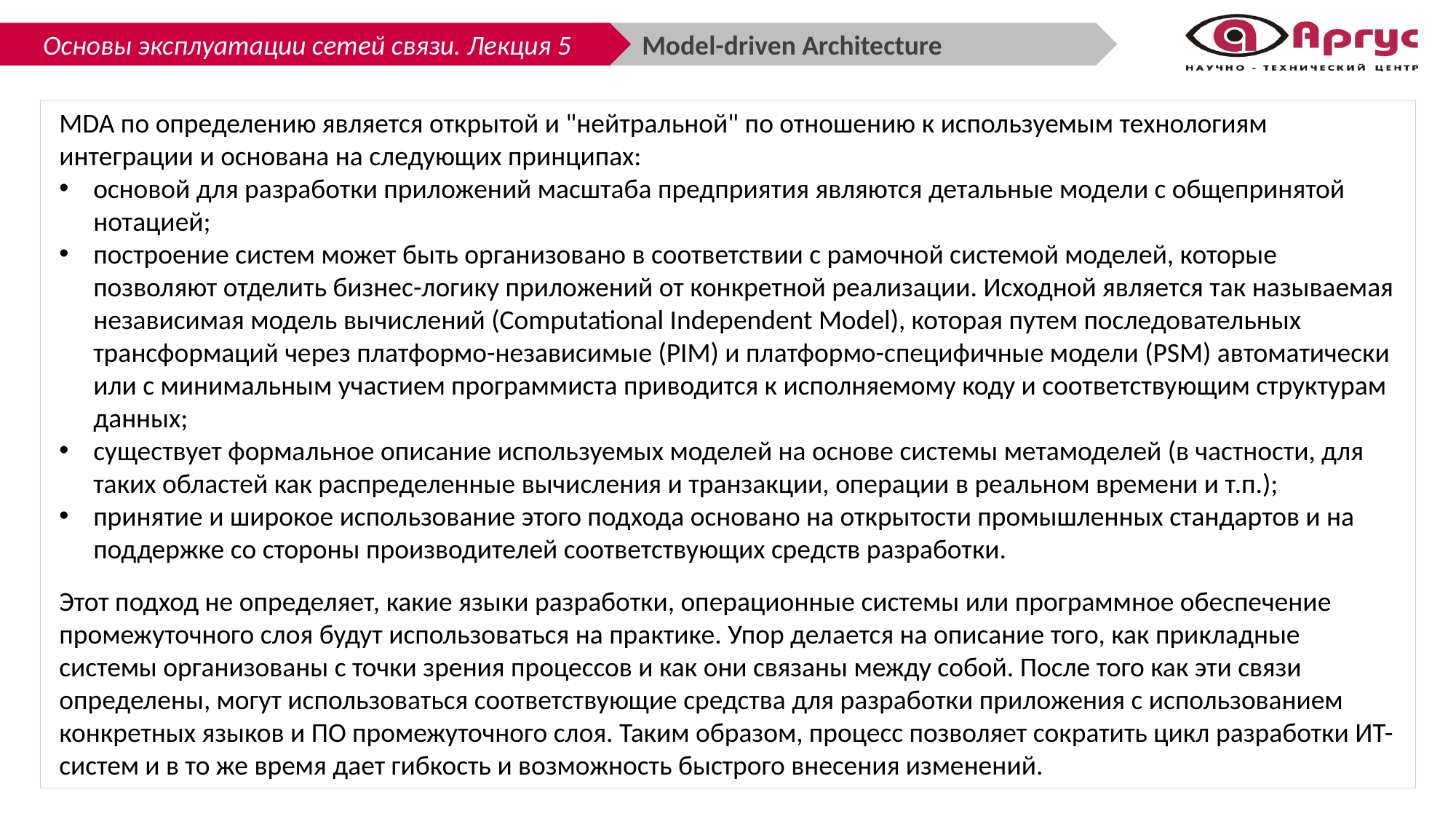

Model-driven Architecture
MDA по определению является открытой и "нейтральной" по отношению к используемым технологиям интеграции и основана на следующих принципах:
основой для разработки приложений масштаба предприятия являются детальные модели с общепринятой нотацией;
построение систем может быть организовано в соответствии с рамочной системой моделей, которые позволяют отделить бизнес-логику приложений от конкретной реализации. Исходной является так называемая независимая модель вычислений (Computational Independent Model), которая путем последовательных трансформаций через платформо-независимые (PIM) и платформо-специфичные модели (PSM) автоматически или с минимальным участием программиста приводится к исполняемому коду и соответствующим структурам данных;
существует формальное описание используемых моделей на основе системы метамоделей (в частности, для таких областей как распределенные вычисления и транзакции, операции в реальном времени и т.п.);
принятие и широкое использование этого подхода основано на открытости промышленных стандартов и на поддержке со стороны производителей соответствующих средств разработки.
Этот подход не определяет, какие языки разработки, операционные системы или программное обеспечение промежуточного слоя будут использоваться на практике. Упор делается на описание того, как прикладные системы организованы с точки зрения процессов и как они связаны между собой. После того как эти связи определены, могут использоваться соответствующие средства для разработки приложения с использованием конкретных языков и ПО промежуточного слоя. Таким образом, процесс позволяет сократить цикл разработки ИТ-систем и в то же время дает гибкость и возможность быстрого внесения изменений.